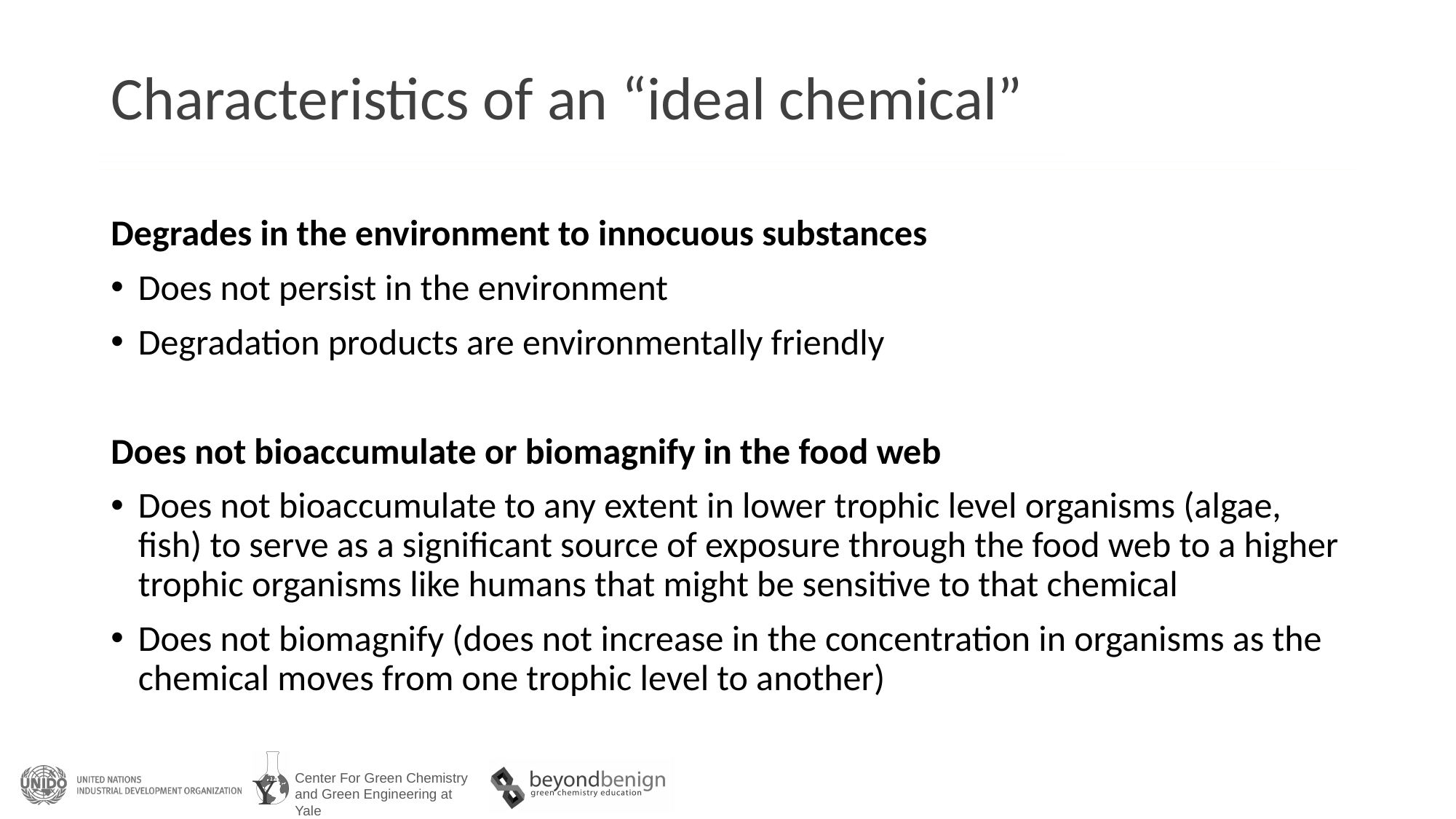

# Characteristics of an “ideal chemical”
Degrades in the environment to innocuous substances
Does not persist in the environment
Degradation products are environmentally friendly

Does not bioaccumulate or biomagnify in the food web
Does not bioaccumulate to any extent in lower trophic level organisms (algae, fish) to serve as a significant source of exposure through the food web to a higher trophic organisms like humans that might be sensitive to that chemical
Does not biomagnify (does not increase in the concentration in organisms as the chemical moves from one trophic level to another)